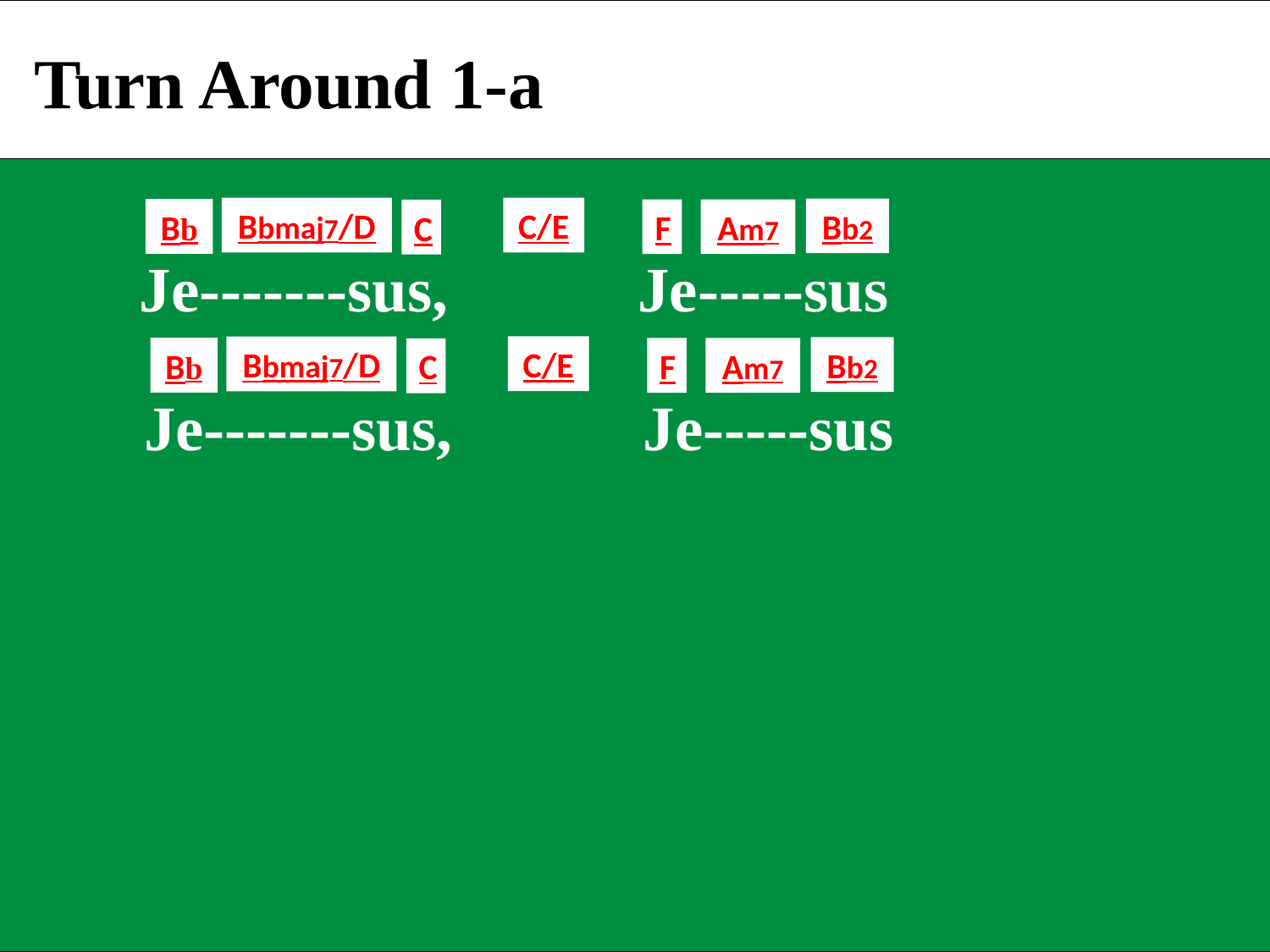

Turn Around 1-a

C/E
Bbmaj7/D
Bb2
Bb
F
Am7
C
        Je-------sus,            Je-----sus
C/E
Bbmaj7/D
Bb2
Bb
F
Am7
C
        Je-------sus,            Je-----sus